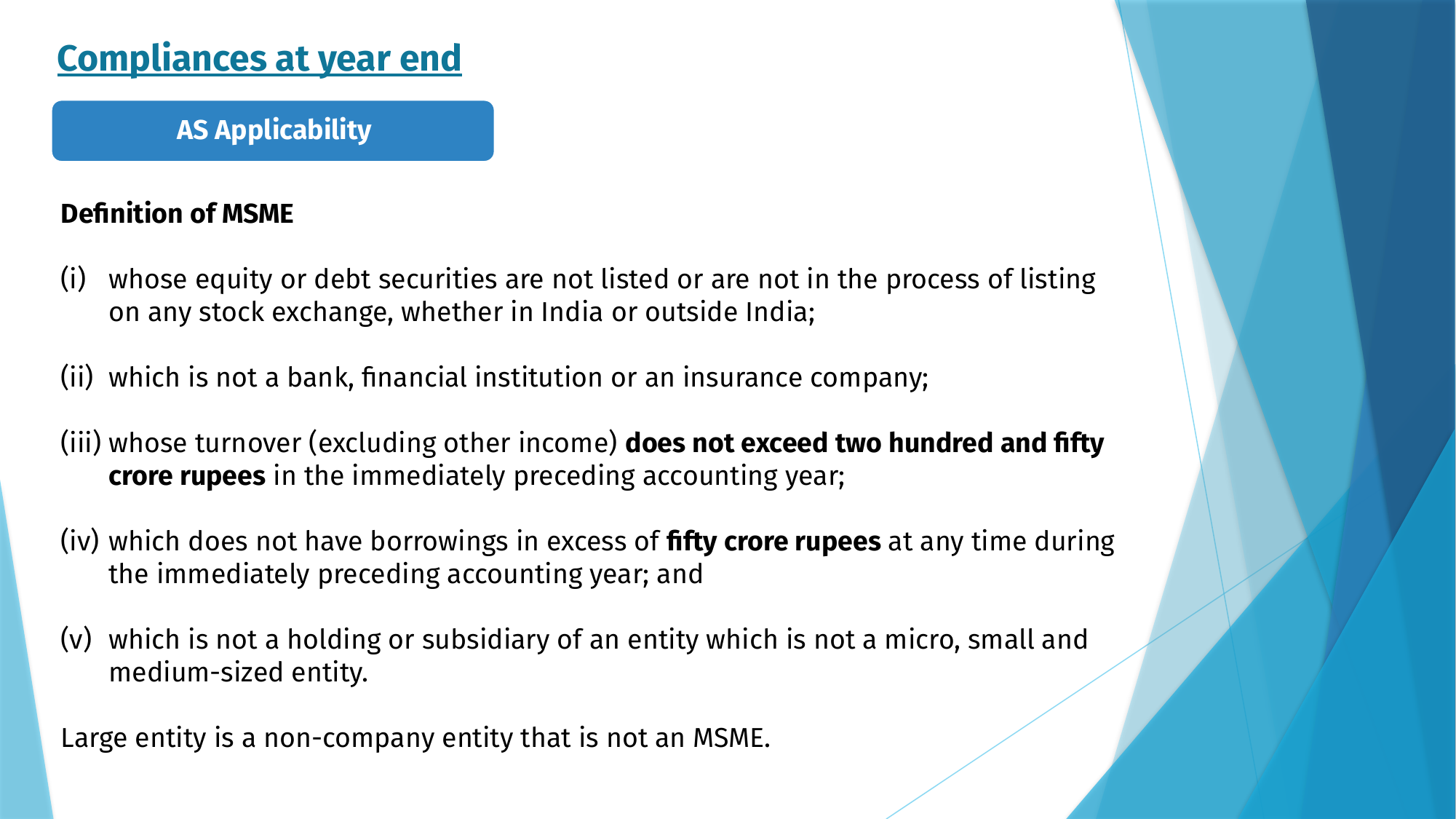

# Compliances at year end
AS Applicability

Definition of MSME

whose equity or debt securities are not listed or are not in the process of listing on any stock exchange, whether in India or outside India;

which is not a bank, financial institution or an insurance company;

whose turnover (excluding other income) does not exceed two hundred and fifty crore rupees in the immediately preceding accounting year;

which does not have borrowings in excess of fifty crore rupees at any time during the immediately preceding accounting year; and

which is not a holding or subsidiary of an entity which is not a micro, small and medium-sized entity.

Large entity is a non-company entity that is not an MSME.